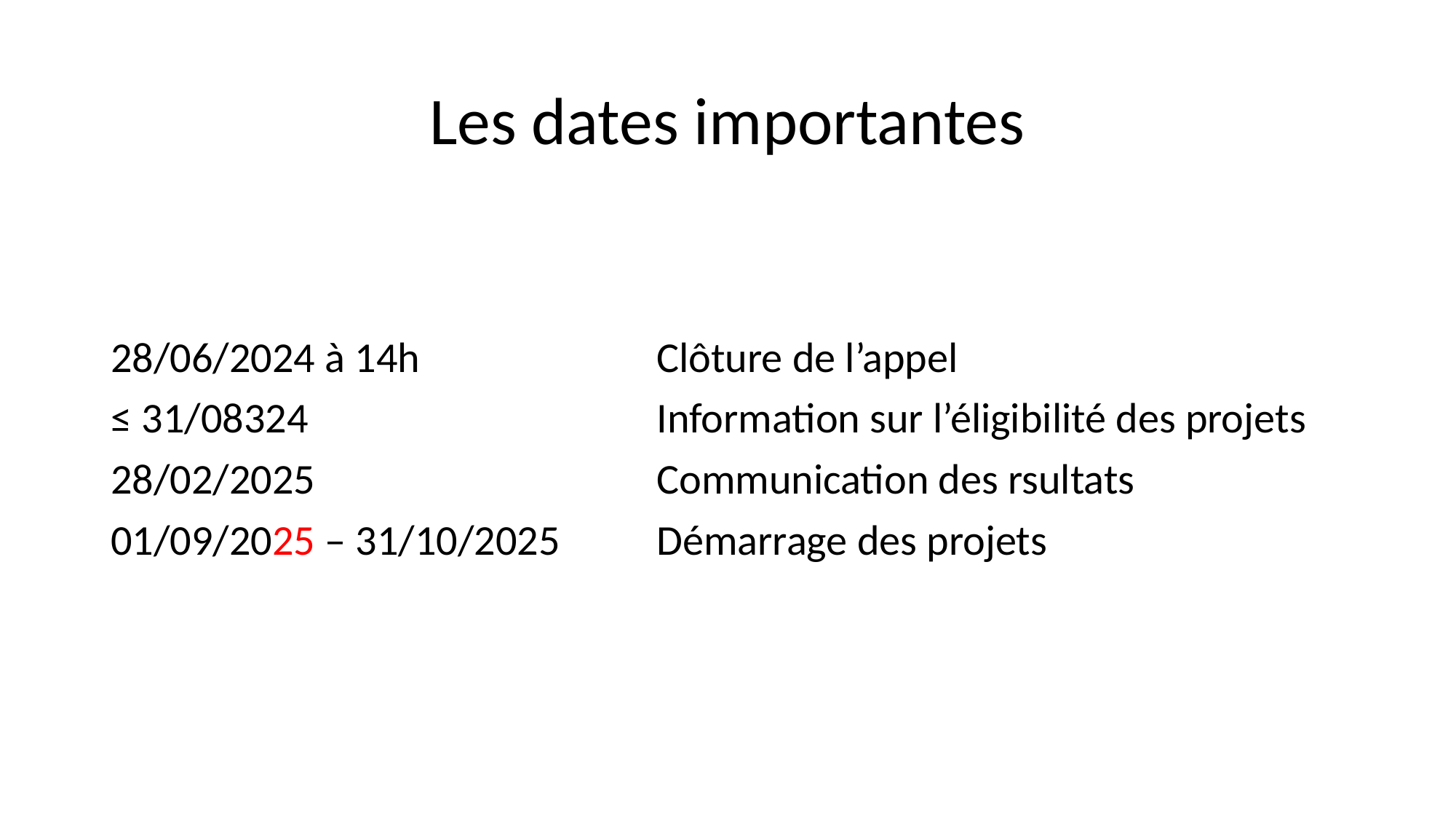

# Les dates importantes
28/06/2024 à 14h			Clôture de l’appel
≤ 31/08324				Information sur l’éligibilité des projets
28/02/2025				Communication des rsultats
01/09/2025 – 31/10/2025	Démarrage des projets